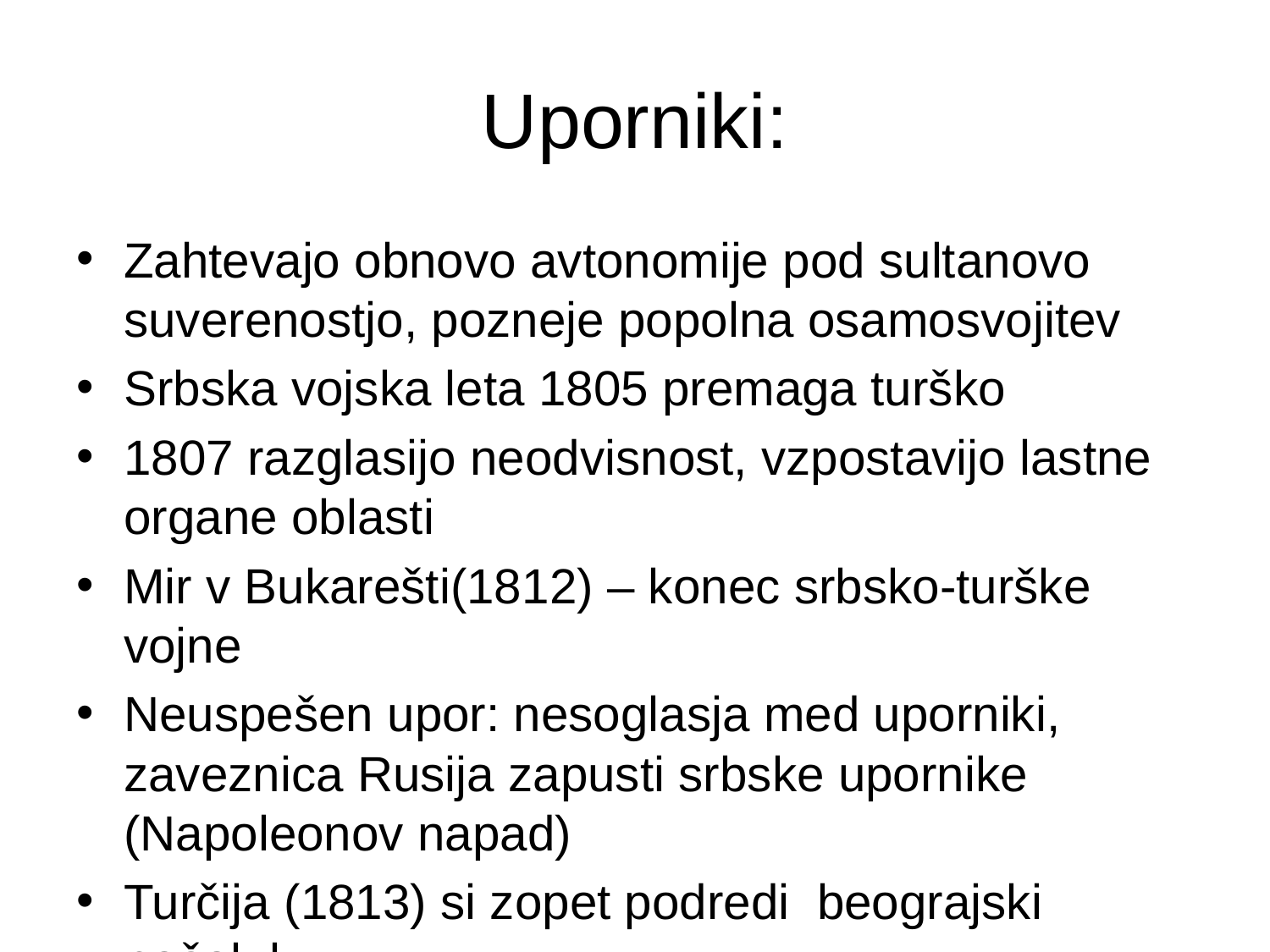

# Uporniki:
Zahtevajo obnovo avtonomije pod sultanovo suverenostjo, pozneje popolna osamosvojitev
Srbska vojska leta 1805 premaga turško
1807 razglasijo neodvisnost, vzpostavijo lastne organe oblasti
Mir v Bukarešti(1812) – konec srbsko-turške vojne
Neuspešen upor: nesoglasja med uporniki, zaveznica Rusija zapusti srbske upornike (Napoleonov napad)
Turčija (1813) si zopet podredi  beograjski pašaluk